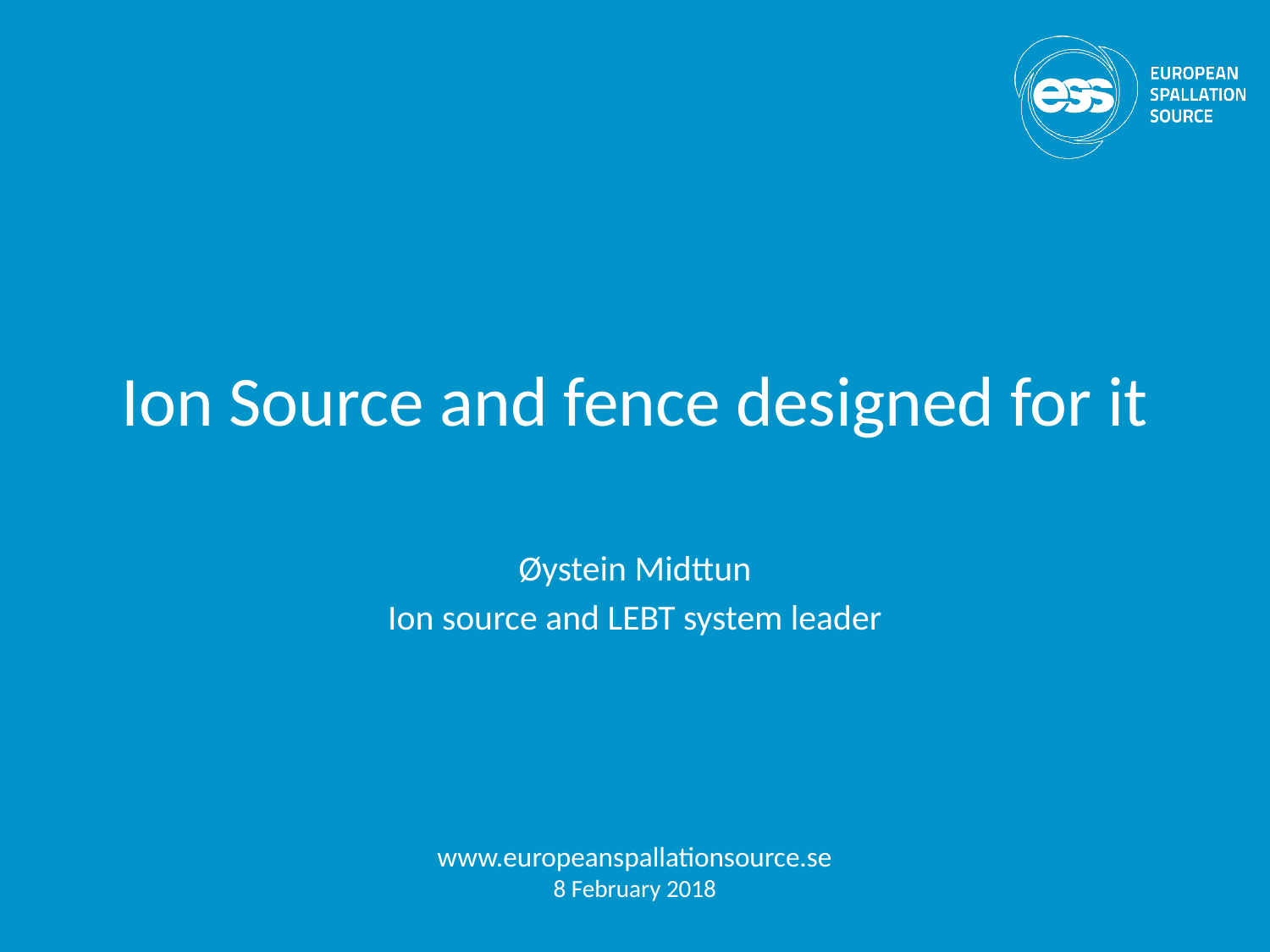

# Ion Source and fence designed for it
Øystein Midttun
Ion source and LEBT system leader
www.europeanspallationsource.se
8 February 2018